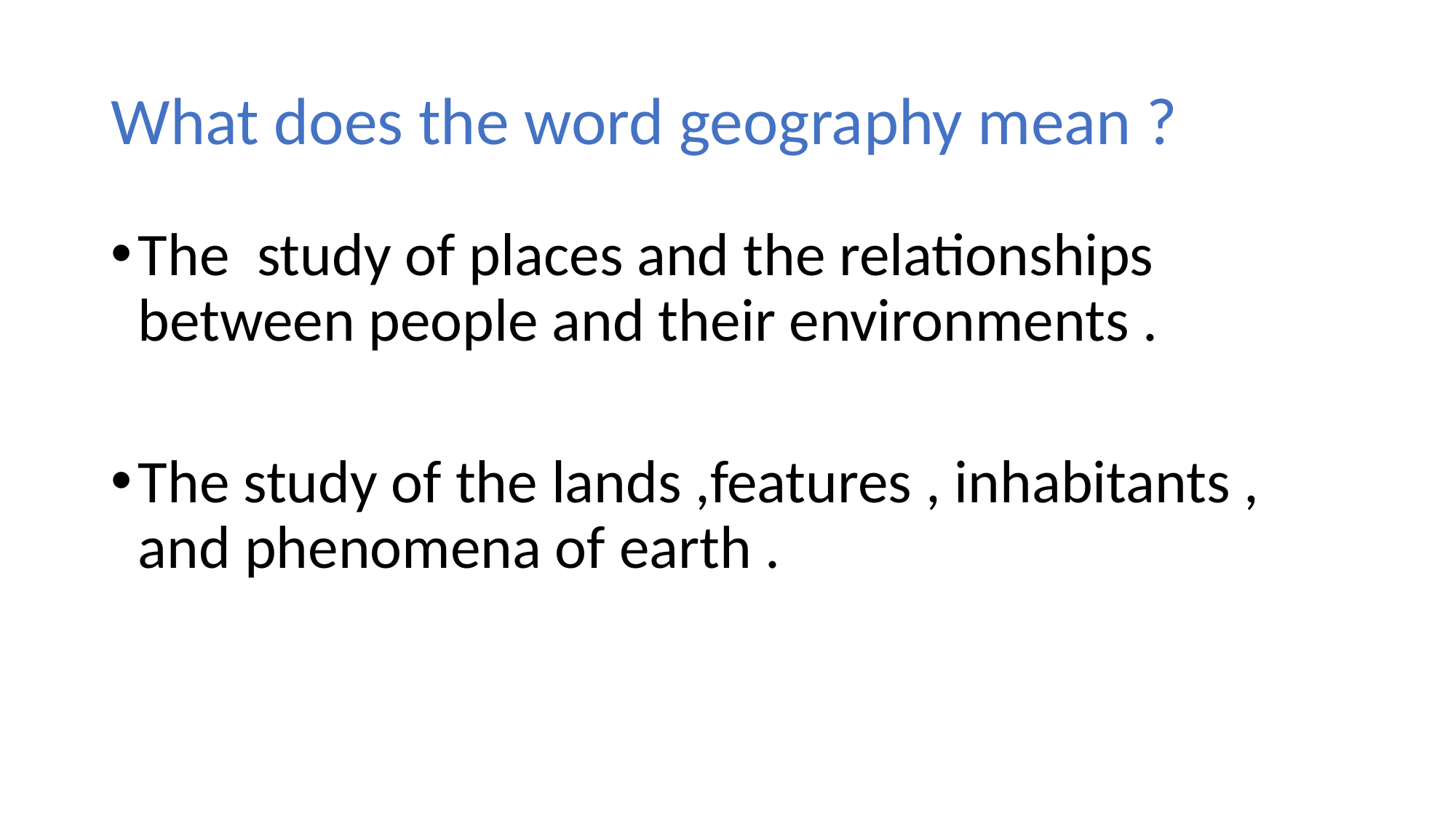

# What does the word geography mean ?
The  study of places and the relationships between people and their environments .

The study of the lands ,features , inhabitants , and phenomena of earth .